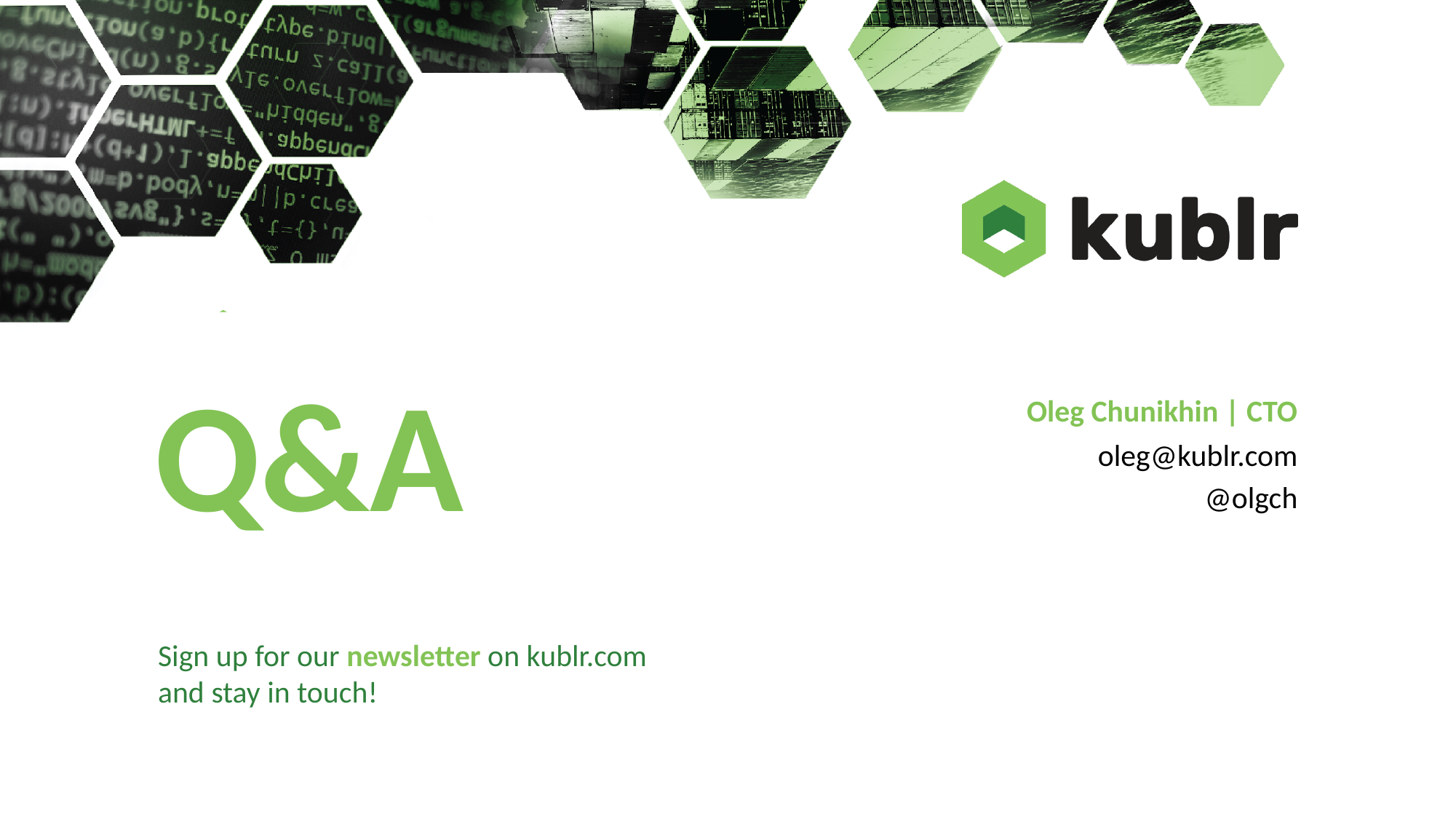

Q&A
Oleg Chunikhin | CTO
oleg@kublr.com
@olgch
Sign up for our newsletter on kublr.com and stay in touch!